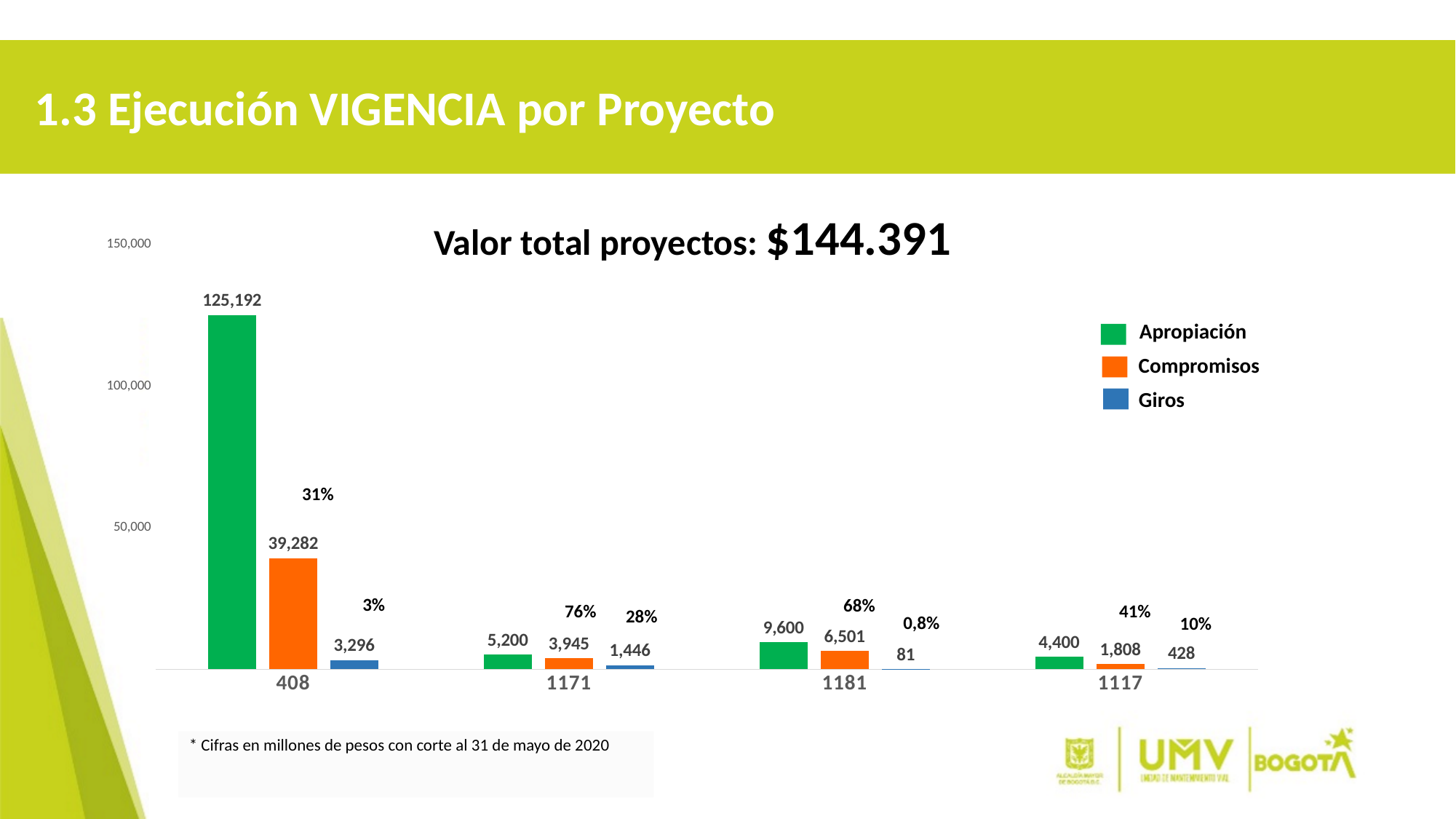

1.3 Ejecución VIGENCIA por Proyecto
Valor total proyectos: $144.391

### Chart

| Category |  |  |  |
|---|---|---|---|
| 408 | 125191824818.0 | 39282256288.0 | 3295755736.0 |
| 1171 | 5200000000.0 | 3945345949.0 | 1445853555.0 |
| 1181 | 9600000000.0 | 6501063285.0 | 81445300.0 |
| 1117 | 4400000000.0 | 1808275647.0 | 428436163.0 |
Apropiación

Compromisos

Giros

31%
3%
68%
76%
41%
28%
0,8%
10%
* Cifras en millones de pesos con corte al 31 de mayo de 2020